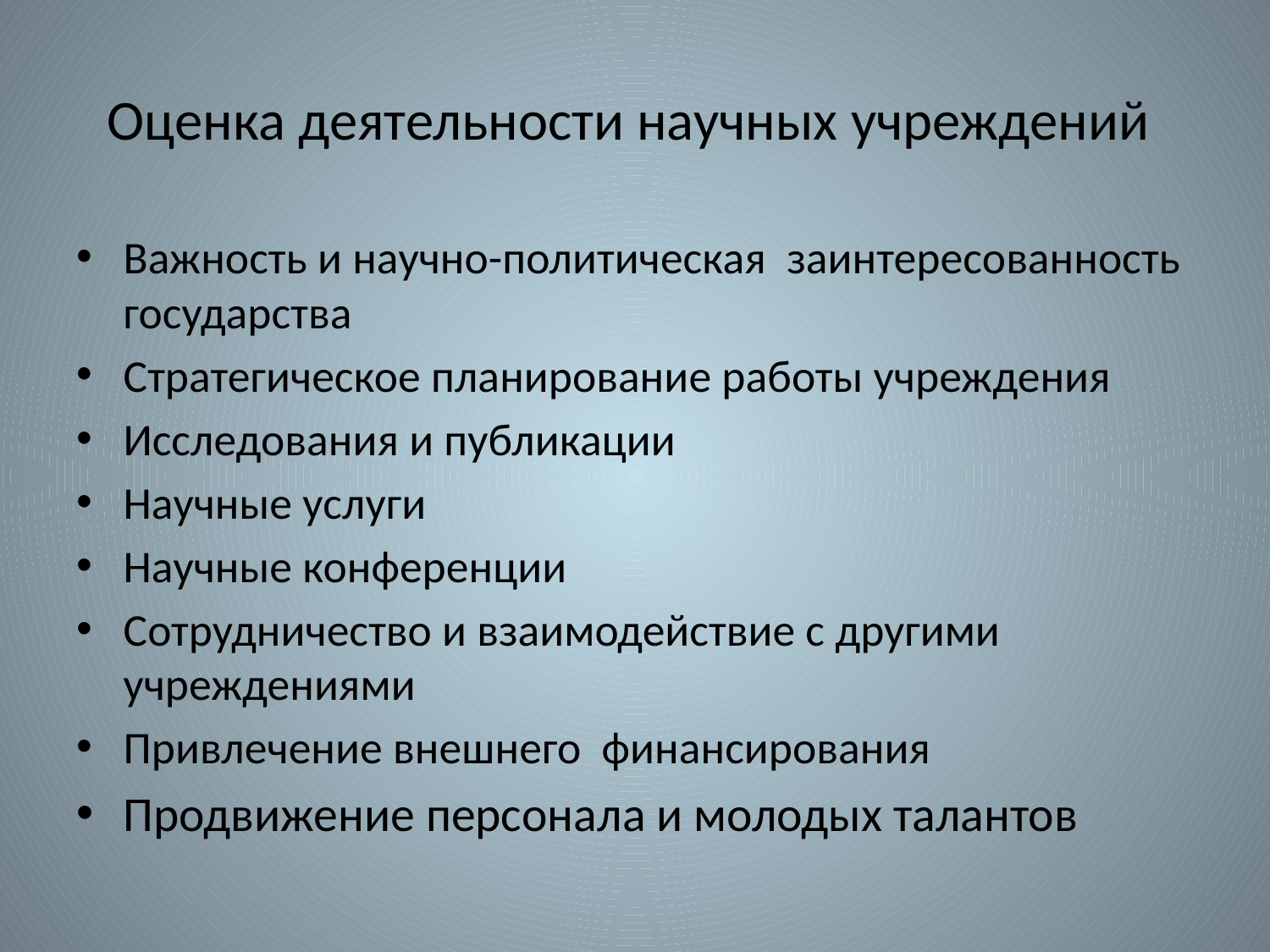

# Оценка деятельности научных учреждений
Важность и научно-политическая  заинтересованность государства
Стратегическое планирование работы учреждения
Исследования и публикации
Научные услуги
Научные конференции
Сотрудничество и взаимодействие с другими учреждениями
Привлечение внешнего  финансирования
Продвижение персонала и молодых талантов